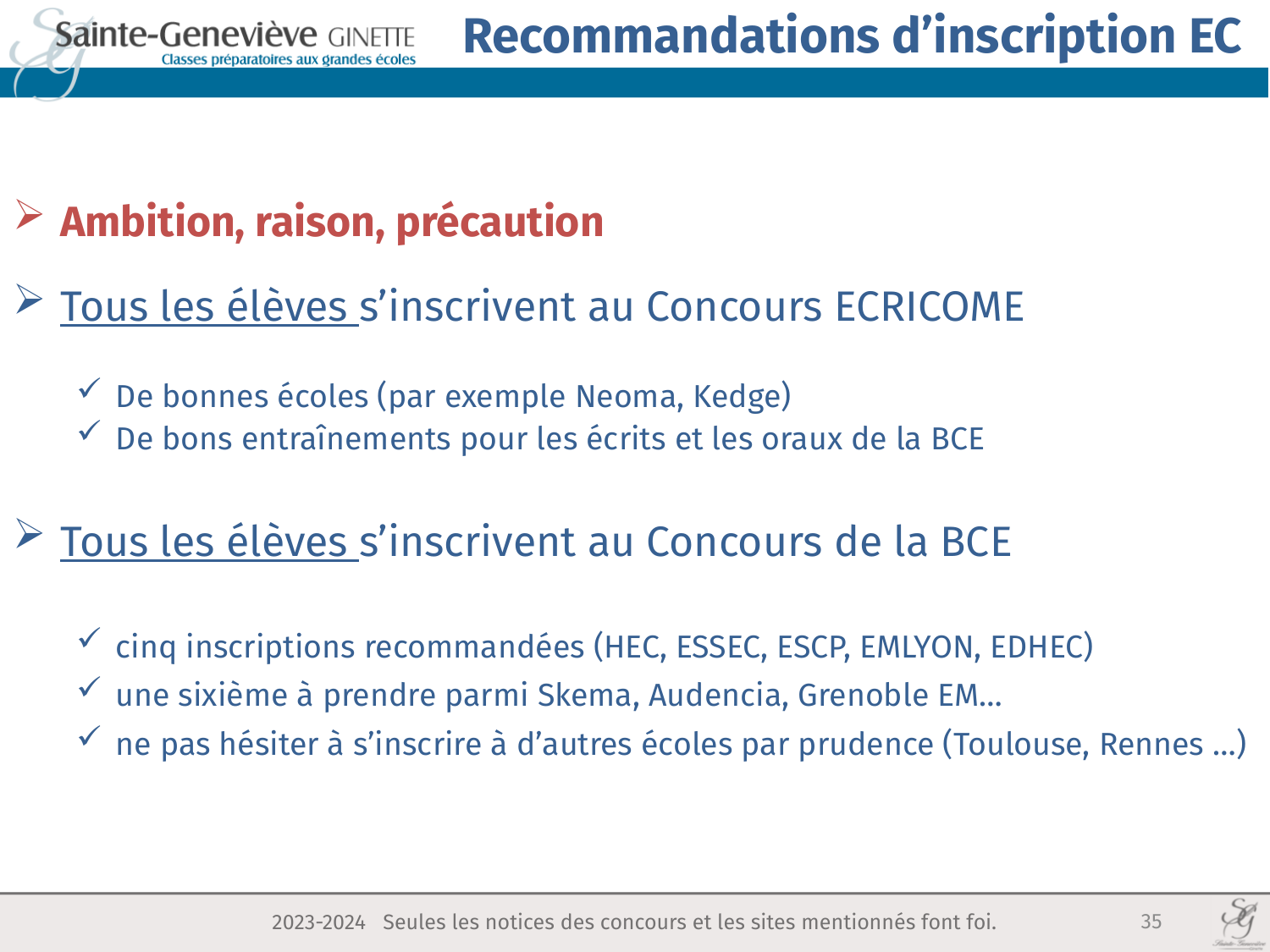

# Recommandations d’inscription EC
Ambition, raison, précaution

Tous les élèves s’inscrivent au Concours ECRICOME

De bonnes écoles (par exemple Neoma, Kedge)
De bons entraînements pour les écrits et les oraux de la BCE

Tous les élèves s’inscrivent au Concours de la BCE

cinq inscriptions recommandées (HEC, ESSEC, ESCP, EMLYON, EDHEC)
une sixième à prendre parmi Skema, Audencia, Grenoble EM…
ne pas hésiter à s’inscrire à d’autres écoles par prudence (Toulouse, Rennes …)
35
2023-2024   Seules les notices des concours et les sites mentionnés font foi.